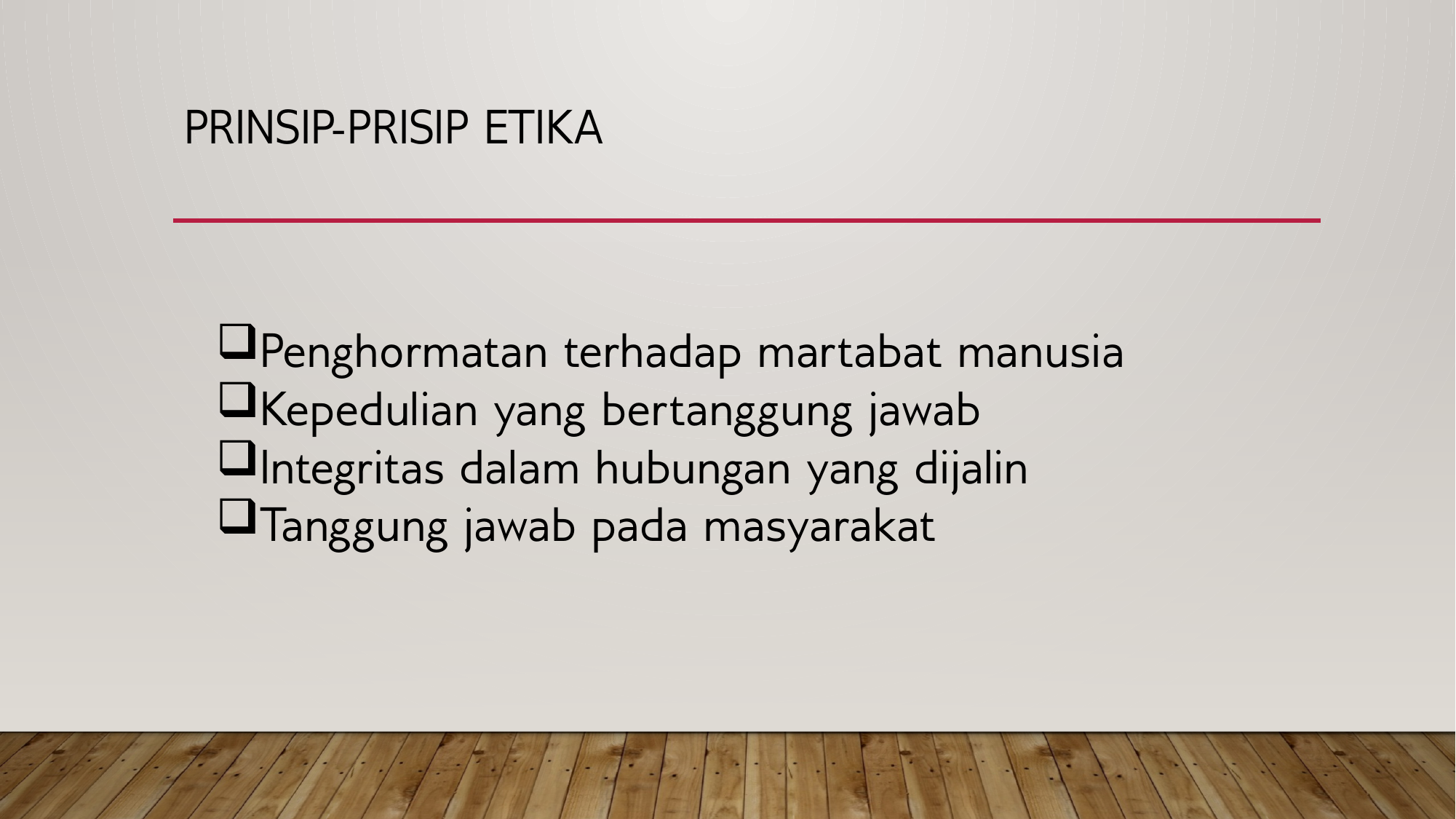

# PRINSIP-PRISIP ETIKA
Penghormatan terhadap martabat manusia
Kepedulian yang bertanggung jawab
Integritas dalam hubungan yang dijalin
Tanggung jawab pada masyarakat